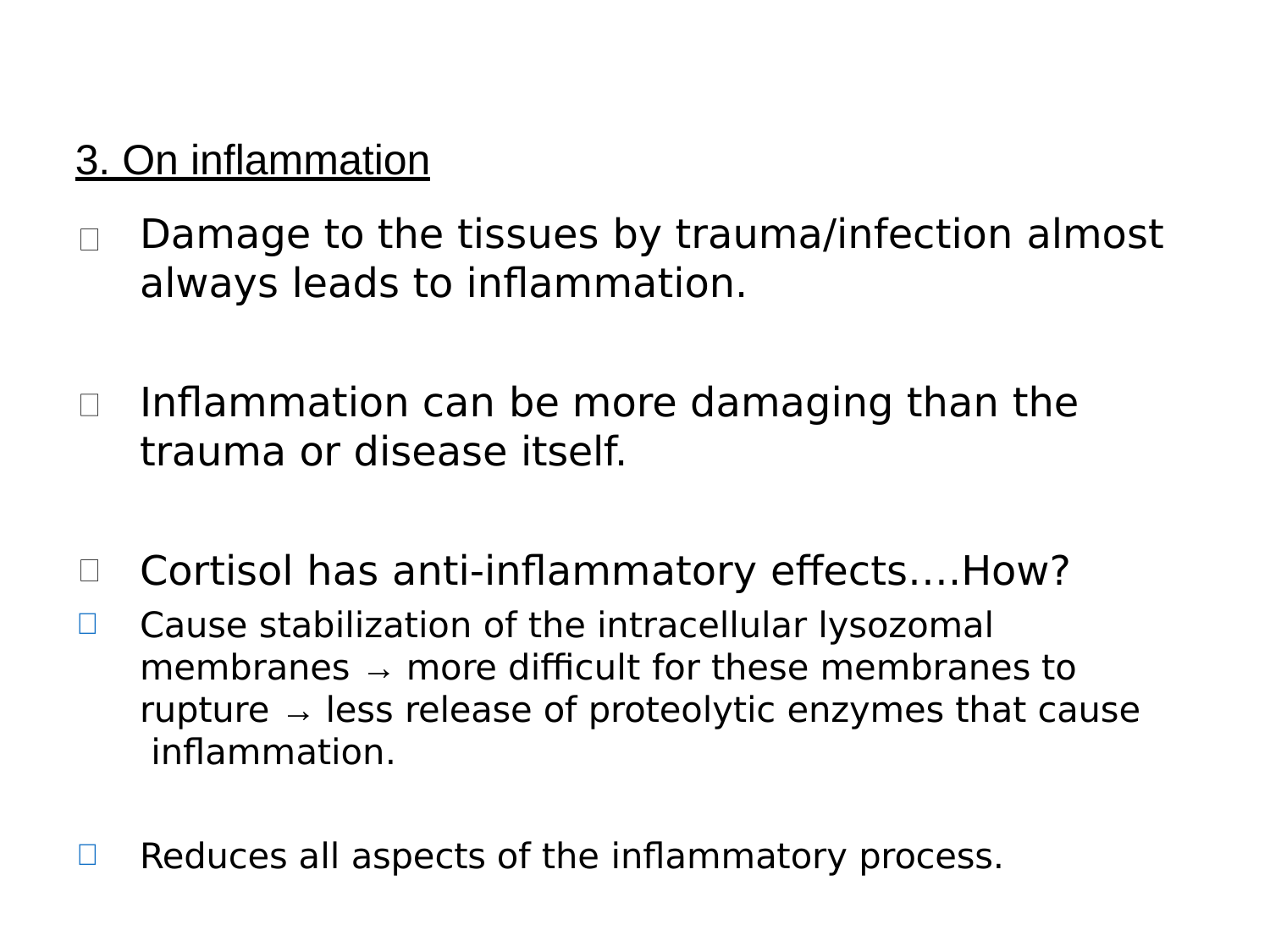

# 3. On inflammation
Damage to the tissues by trauma/infection almost
always leads to inflammation.

Inflammation can be more damaging than the
trauma or disease itself.

Cortisol has anti-inflammatory effects….How?
Cause stabilization of the intracellular lysozomal  membranes → more difficult for these membranes to  rupture → less release of proteolytic enzymes that cause  inflammation.

Reduces all aspects of the inflammatory process.